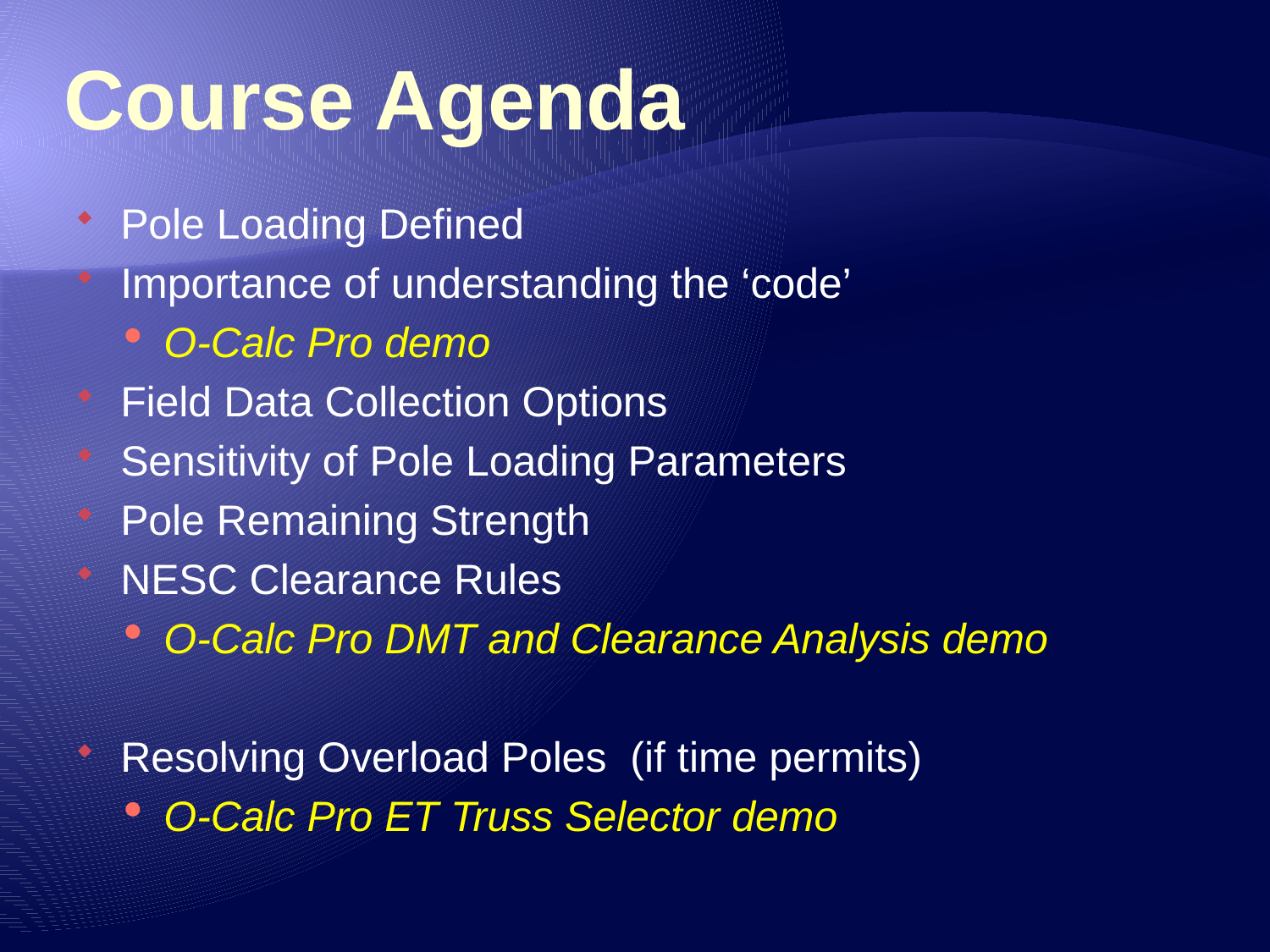

# Course Agenda
Pole Loading Defined
Importance of understanding the ‘code’
O-Calc Pro demo
Field Data Collection Options
Sensitivity of Pole Loading Parameters
Pole Remaining Strength
NESC Clearance Rules
O-Calc Pro DMT and Clearance Analysis demo

Resolving Overload Poles  (if time permits)
O-Calc Pro ET Truss Selector demo